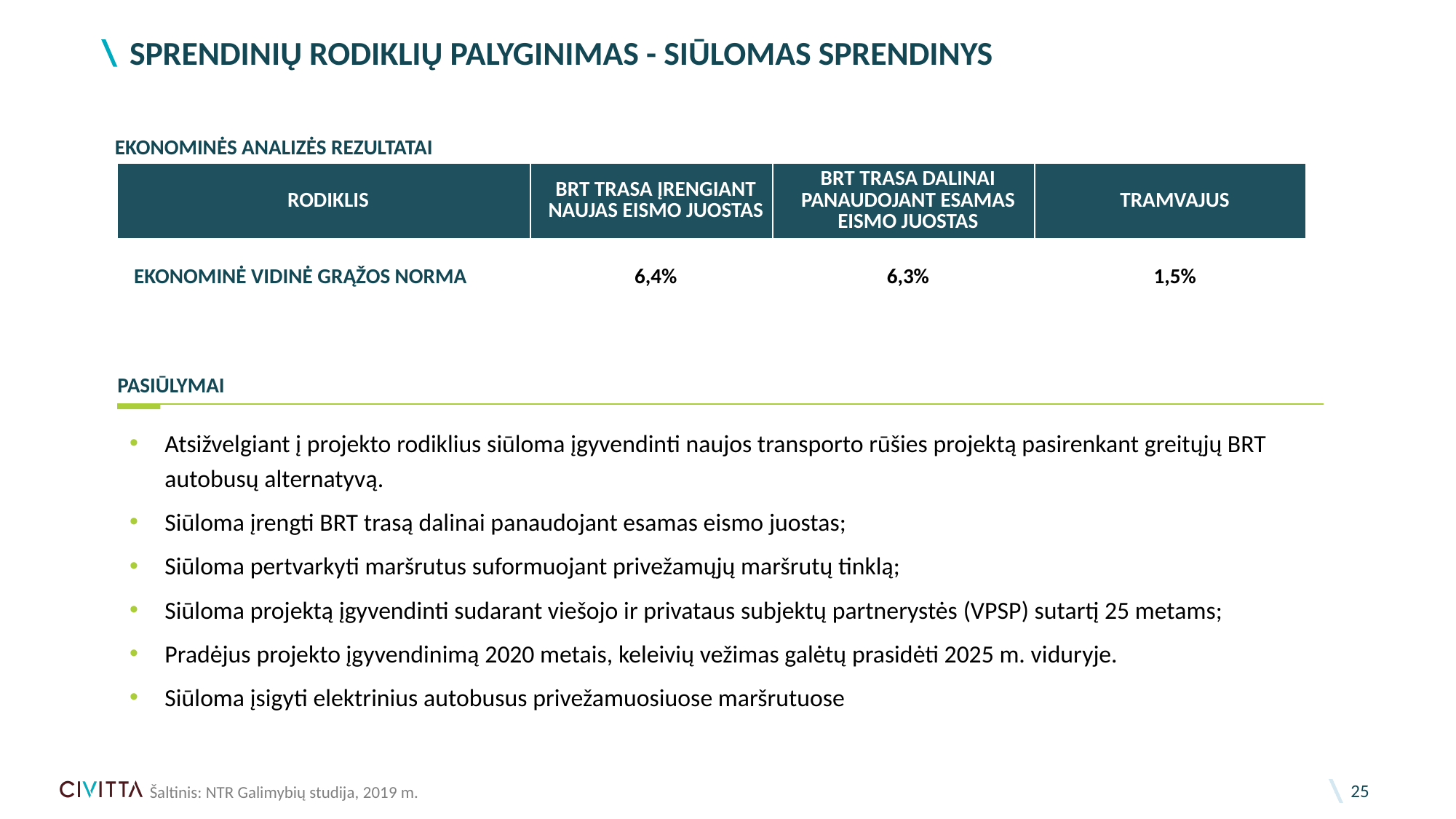

# SPRENDINIŲ RODIKLIŲ PALYGINIMAS - SIŪLOMAS SPRENDINYS
EKONOMINĖS ANALIZĖS REZULTATAI
| RODIKLIS | BRT TRASA ĮRENGIANT NAUJAS EISMO JUOSTAS | BRT TRASA DALINAI PANAUDOJANT ESAMAS EISMO JUOSTAS | TRAMVAJUS |
| --- | --- | --- | --- |
| EKONOMINĖ VIDINĖ GRĄŽOS NORMA | 6,4% | 6,3% | 1,5% |
PASIŪLYMAI

Atsižvelgiant į projekto rodiklius siūloma įgyvendinti naujos transporto rūšies projektą pasirenkant greitųjų BRT autobusų alternatyvą.
Siūloma įrengti BRT trasą dalinai panaudojant esamas eismo juostas;
Siūloma pertvarkyti maršrutus suformuojant privežamųjų maršrutų tinklą;
Siūloma projektą įgyvendinti sudarant viešojo ir privataus subjektų partnerystės (VPSP) sutartį 25 metams;
Pradėjus projekto įgyvendinimą 2020 metais, keleivių vežimas galėtų prasidėti 2025 m. viduryje.
Siūloma įsigyti elektrinius autobusus privežamuosiuose maršrutuose

Šaltinis: NTR Galimybių studija, 2019 m.